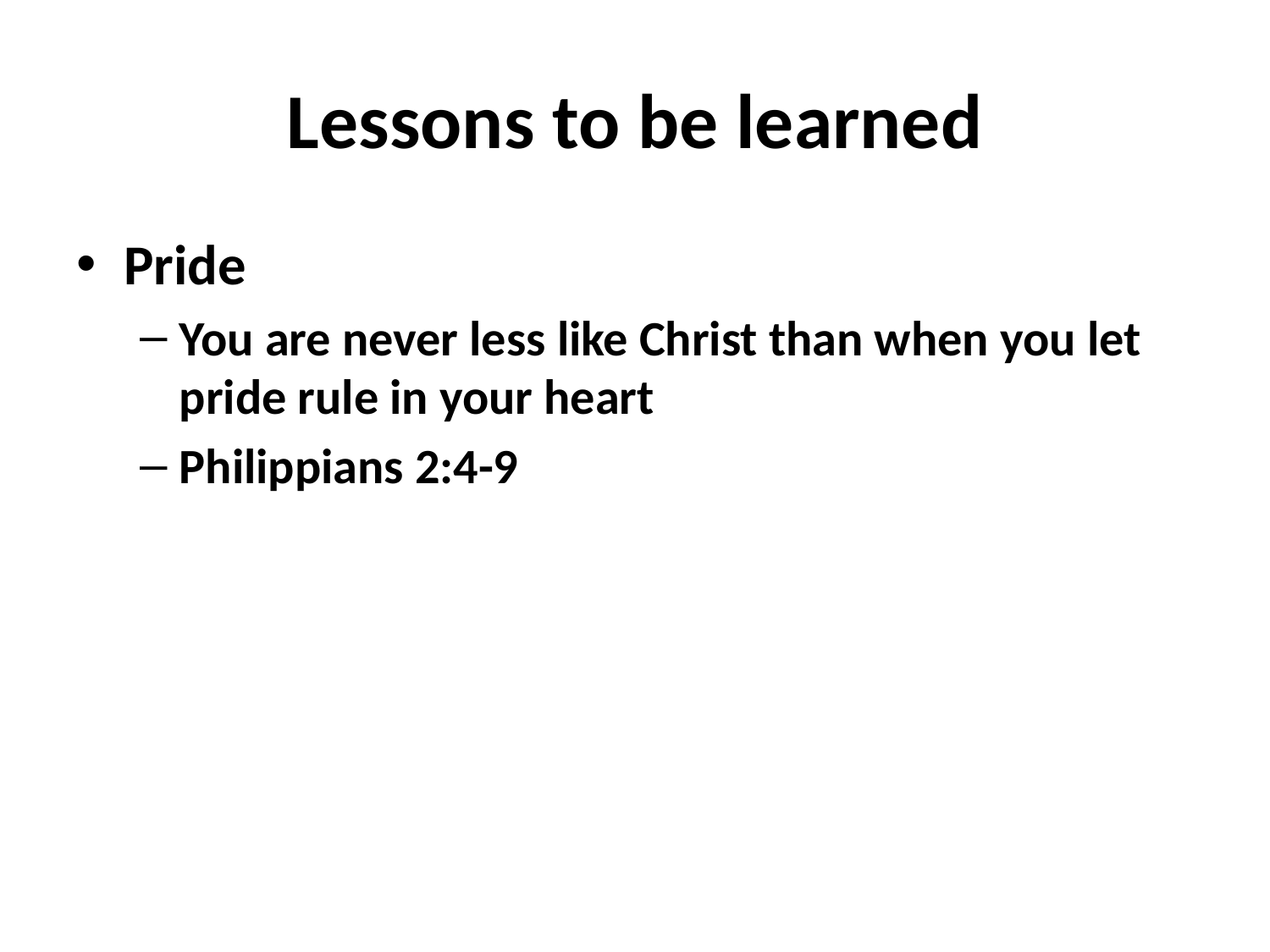

# Lessons to be learned
Pride
You are never less like Christ than when you let pride rule in your heart
Philippians 2:4-9